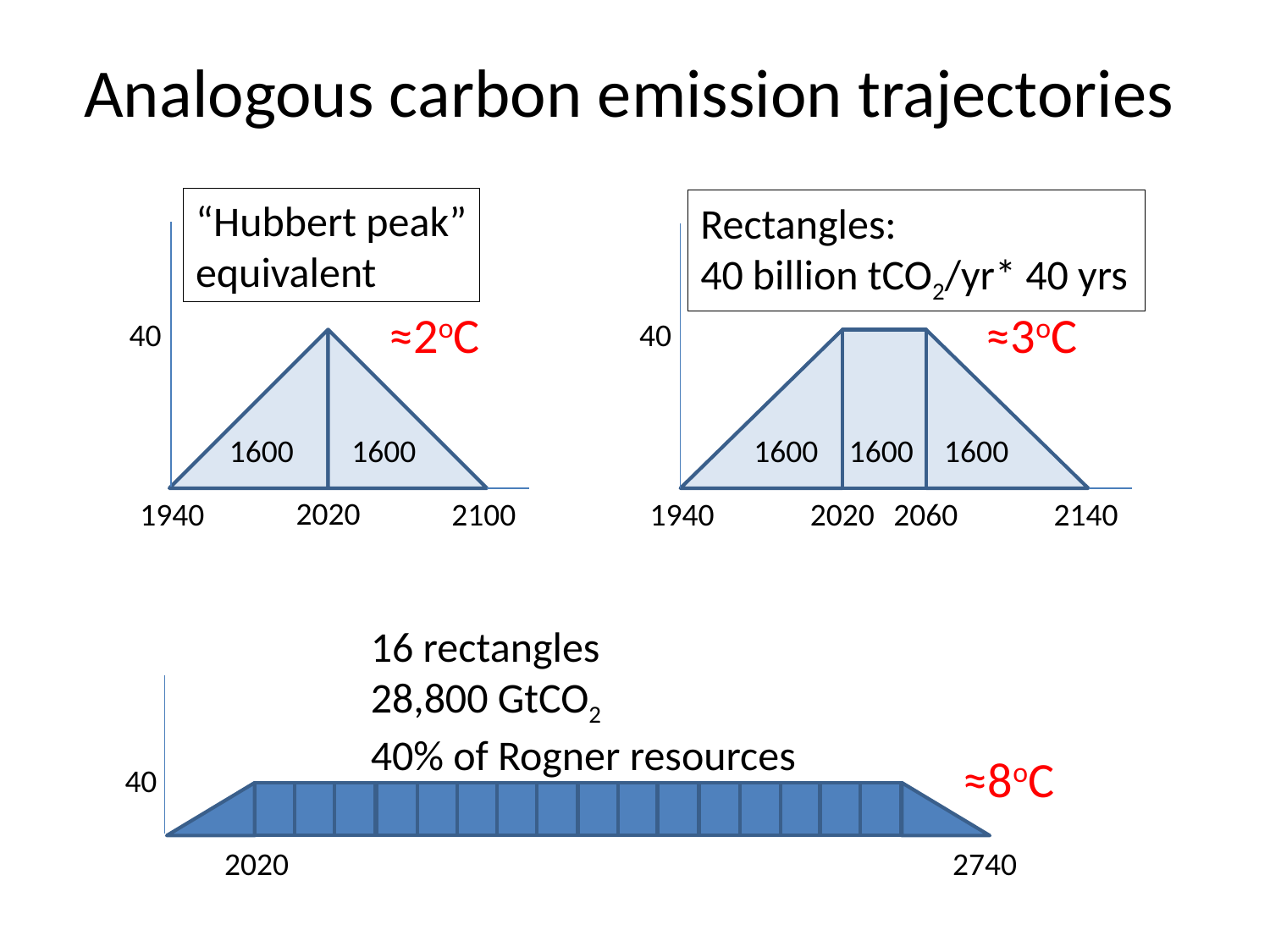

# Analogous carbon emission trajectories
“Hubbert peak”
equivalent

40
1600
1600
2020
1940
2100
≈2oC
Rectangles:
40 billion tCO2/yr* 40 yrs

40
1600
1600
1600
1940
2020
2060
2140
≈3oC
16 rectangles
28,800 GtCO2
40% of Rogner resources
40

2020
2740
≈8oC